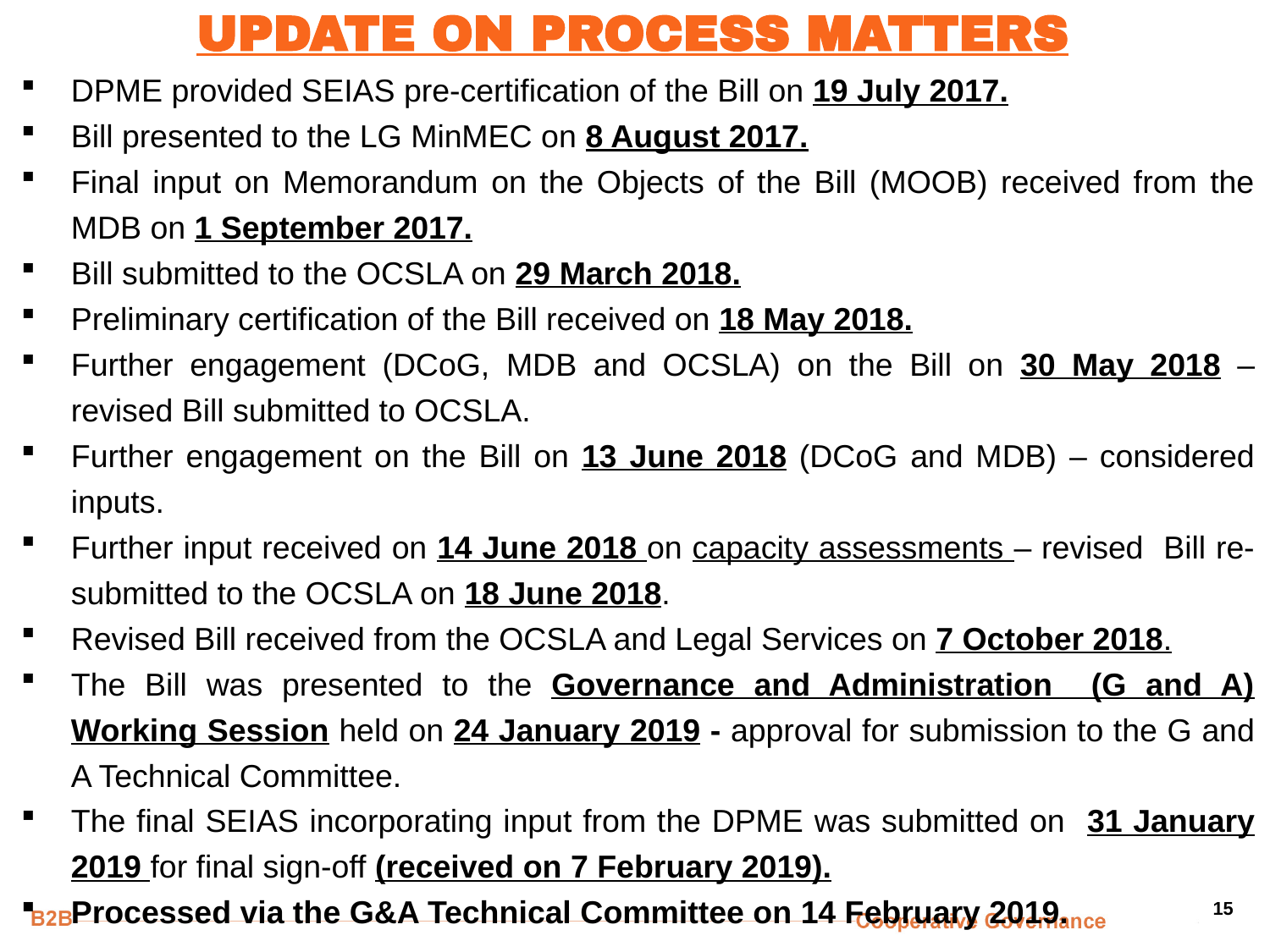

# UPDATE ON PROCESS MATTERS
DPME provided SEIAS pre-certification of the Bill on 19 July 2017.
Bill presented to the LG MinMEC on 8 August 2017.
Final input on Memorandum on the Objects of the Bill (MOOB) received from the MDB on 1 September 2017.
Bill submitted to the OCSLA on 29 March 2018.
Preliminary certification of the Bill received on 18 May 2018.
Further engagement (DCoG, MDB and OCSLA) on the Bill on 30 May 2018 – revised Bill submitted to OCSLA.
Further engagement on the Bill on 13 June 2018 (DCoG and MDB) – considered inputs.
Further input received on 14 June 2018 on capacity assessments – revised  Bill re-submitted to the OCSLA on 18 June 2018.
Revised Bill received from the OCSLA and Legal Services on 7 October 2018.
The Bill was presented to the Governance and Administration  (G and A) Working Session held on 24 January 2019 - approval for submission to the G and A Technical Committee.
The final SEIAS incorporating input from the DPME was submitted on  31 January 2019 for final sign-off (received on 7 February 2019).
Processed via the G&A Technical Committee on 14 February 2019.
15